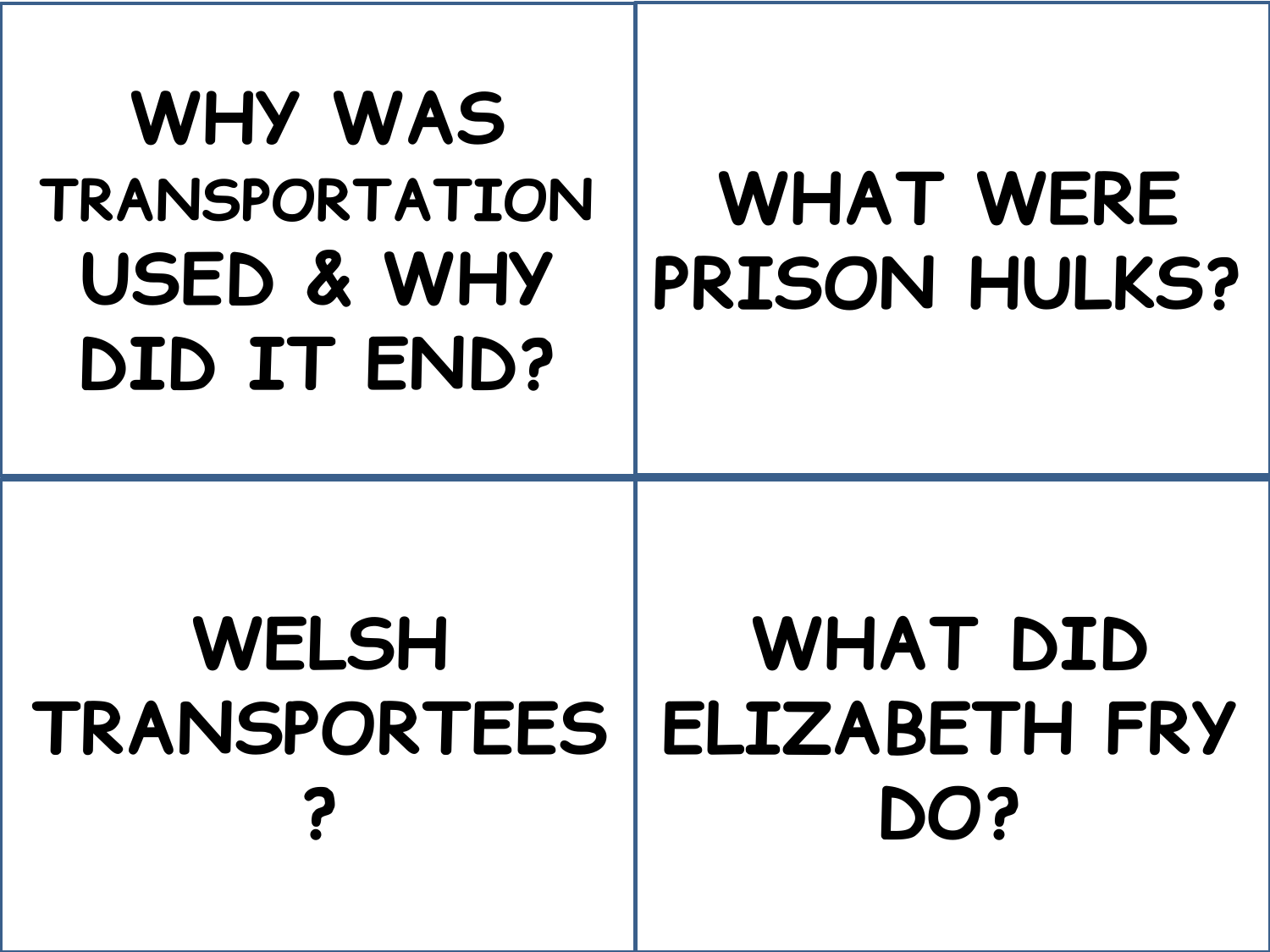

WHY WAS TRANSPORTATION USED & WHY DID IT END?
WHAT WERE PRISON HULKS?

WELSH TRANSPORTEES?
WHAT DID ELIZABETH FRY DO?